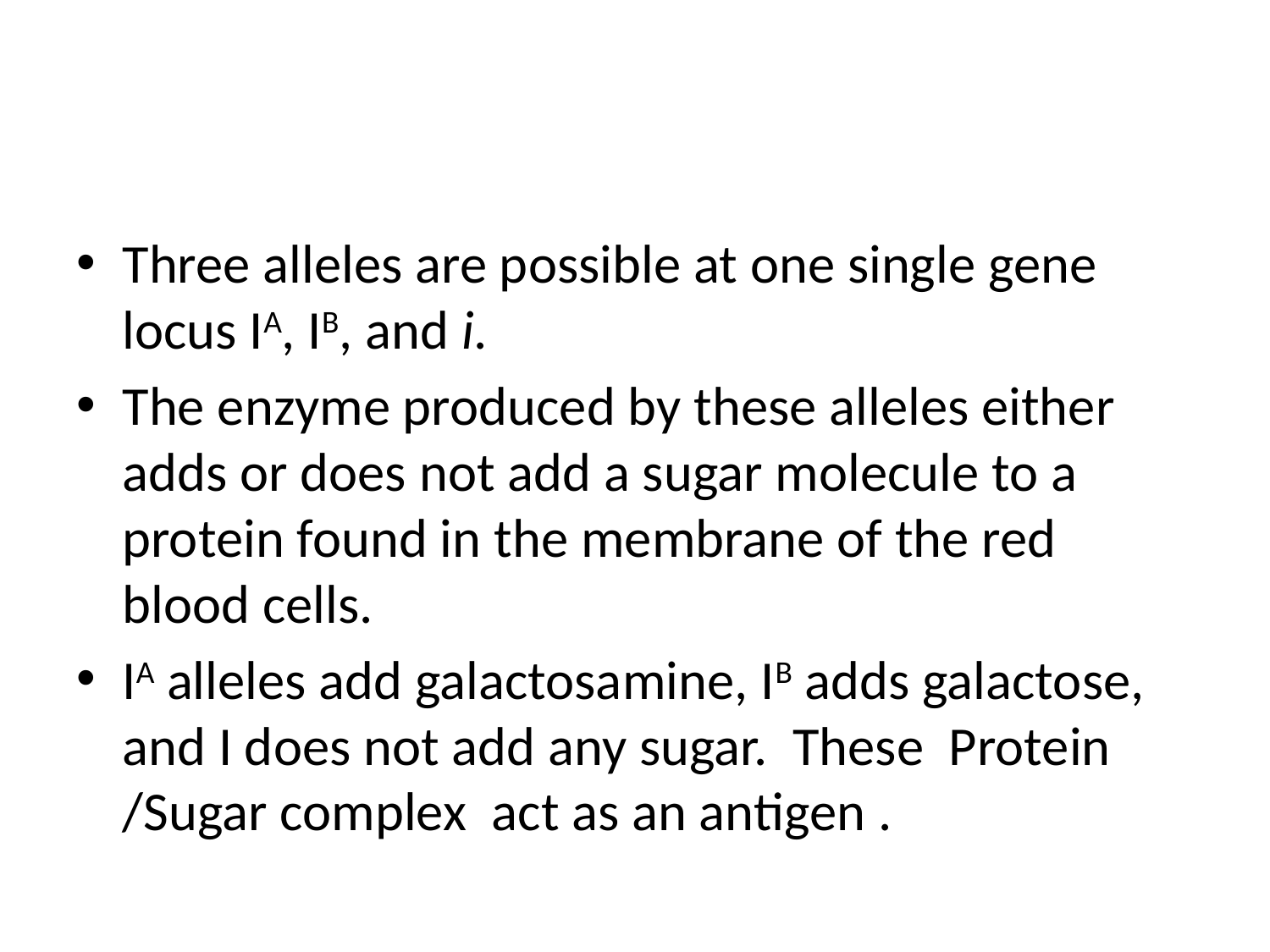

#
Three alleles are possible at one single gene locus IA, IB, and i.
The enzyme produced by these alleles either adds or does not add a sugar molecule to a protein found in the membrane of the red blood cells.
IA alleles add galactosamine, IB adds galactose, and I does not add any sugar.  These  Protein /Sugar complex  act as an antigen .